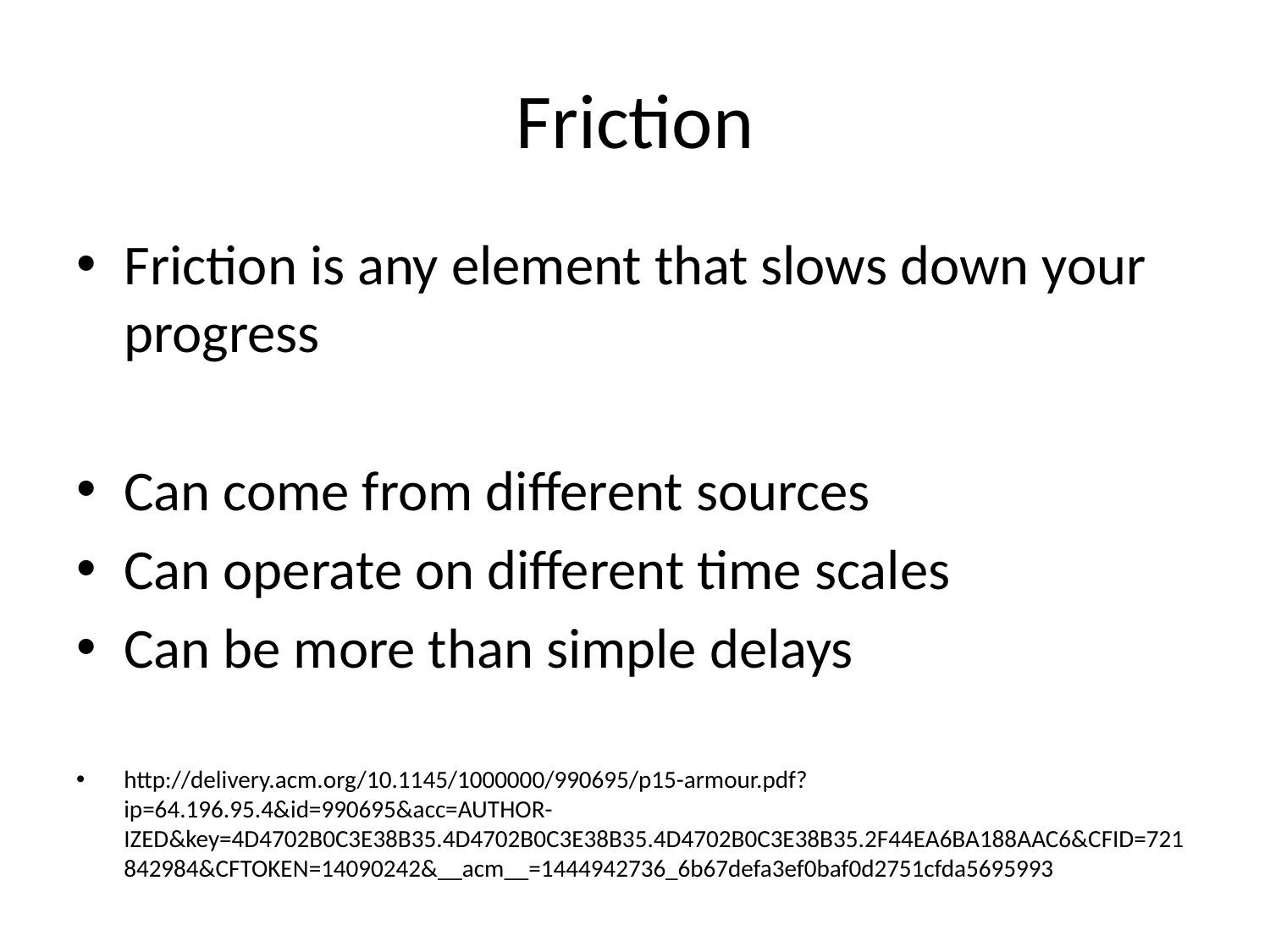

# Friction
Friction is any element that slows down your progress

Can come from different sources
Can operate on different time scales
Can be more than simple delays

http://delivery.acm.org/10.1145/1000000/990695/p15-armour.pdf?ip=64.196.95.4&id=990695&acc=AUTHOR-IZED&key=4D4702B0C3E38B35.4D4702B0C3E38B35.4D4702B0C3E38B35.2F44EA6BA188AAC6&CFID=721842984&CFTOKEN=14090242&__acm__=1444942736_6b67defa3ef0baf0d2751cfda5695993